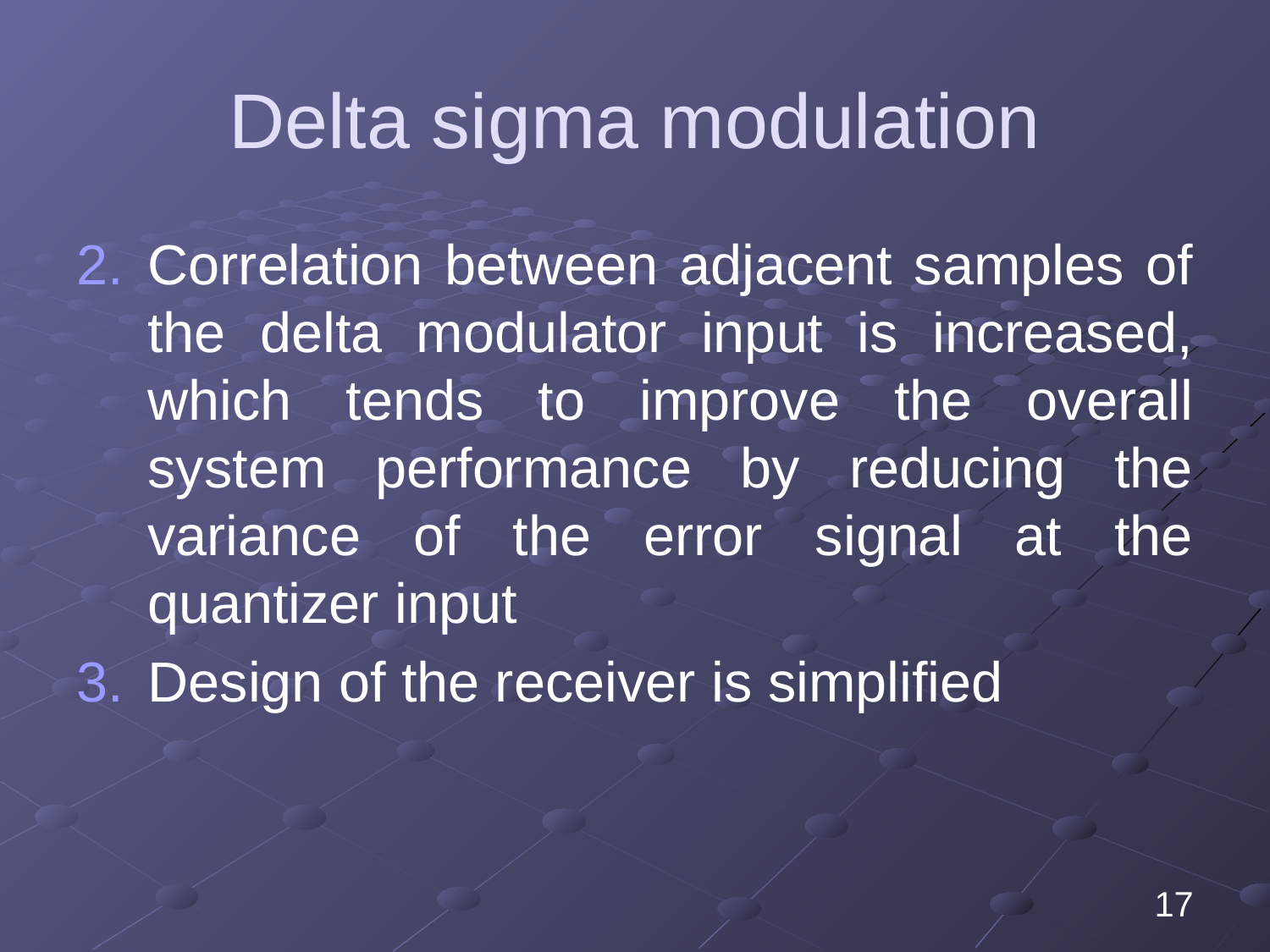

# Delta sigma modulation
Correlation between adjacent samples of the delta modulator input is increased, which tends to improve the overall system performance by reducing the variance of the error signal at the quantizer input
Design of the receiver is simplified
17